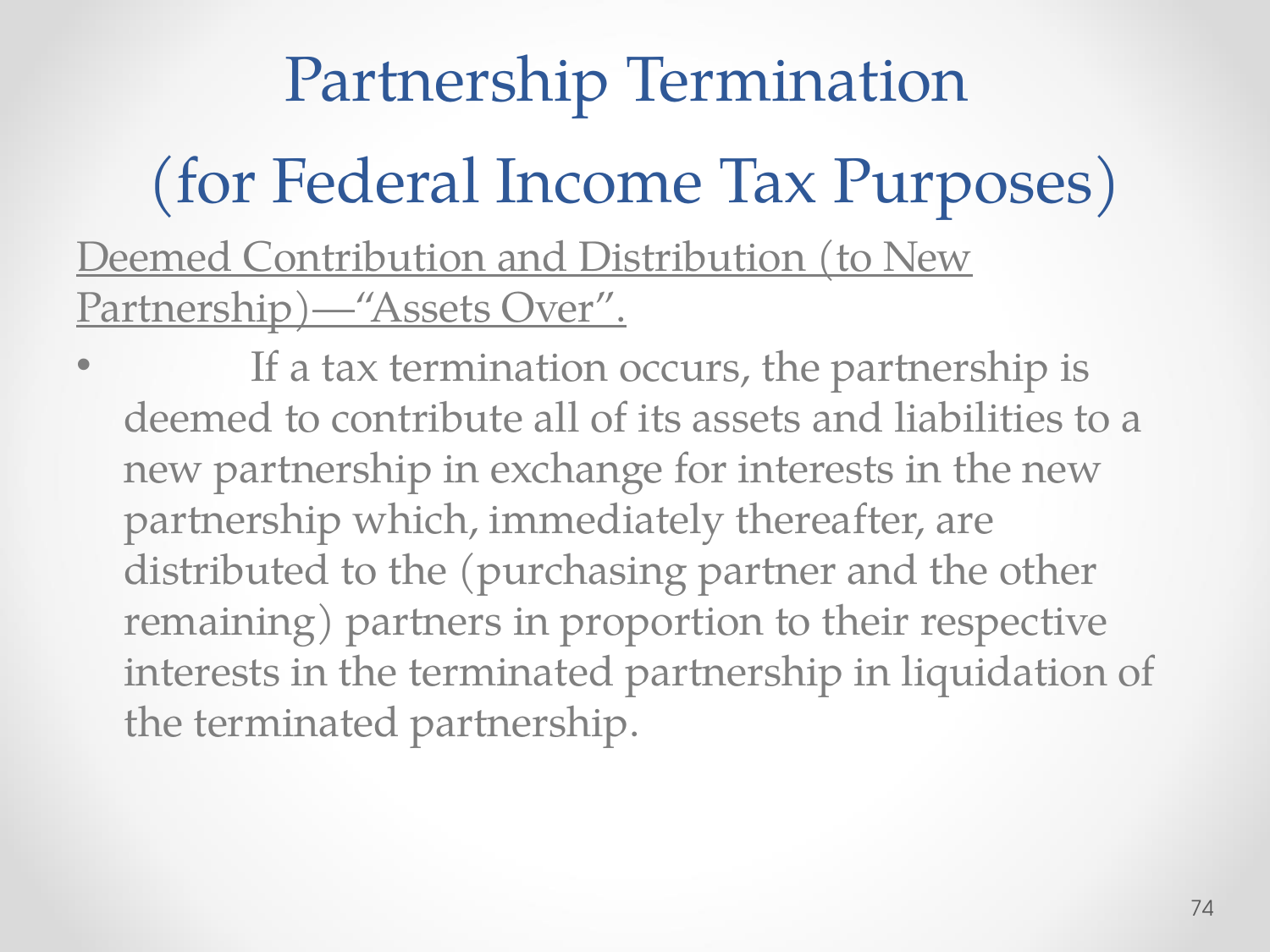

# Partnership Termination (for Federal Income Tax Purposes)
Deemed Contribution and Distribution (to New Partnership)—“Assets Over”.
	If a tax termination occurs, the partnership is deemed to contribute all of its assets and liabilities to a new partnership in exchange for interests in the new partnership which, immediately thereafter, are distributed to the (purchasing partner and the other remaining) partners in proportion to their respective interests in the terminated partnership in liquidation of the terminated partnership.

74